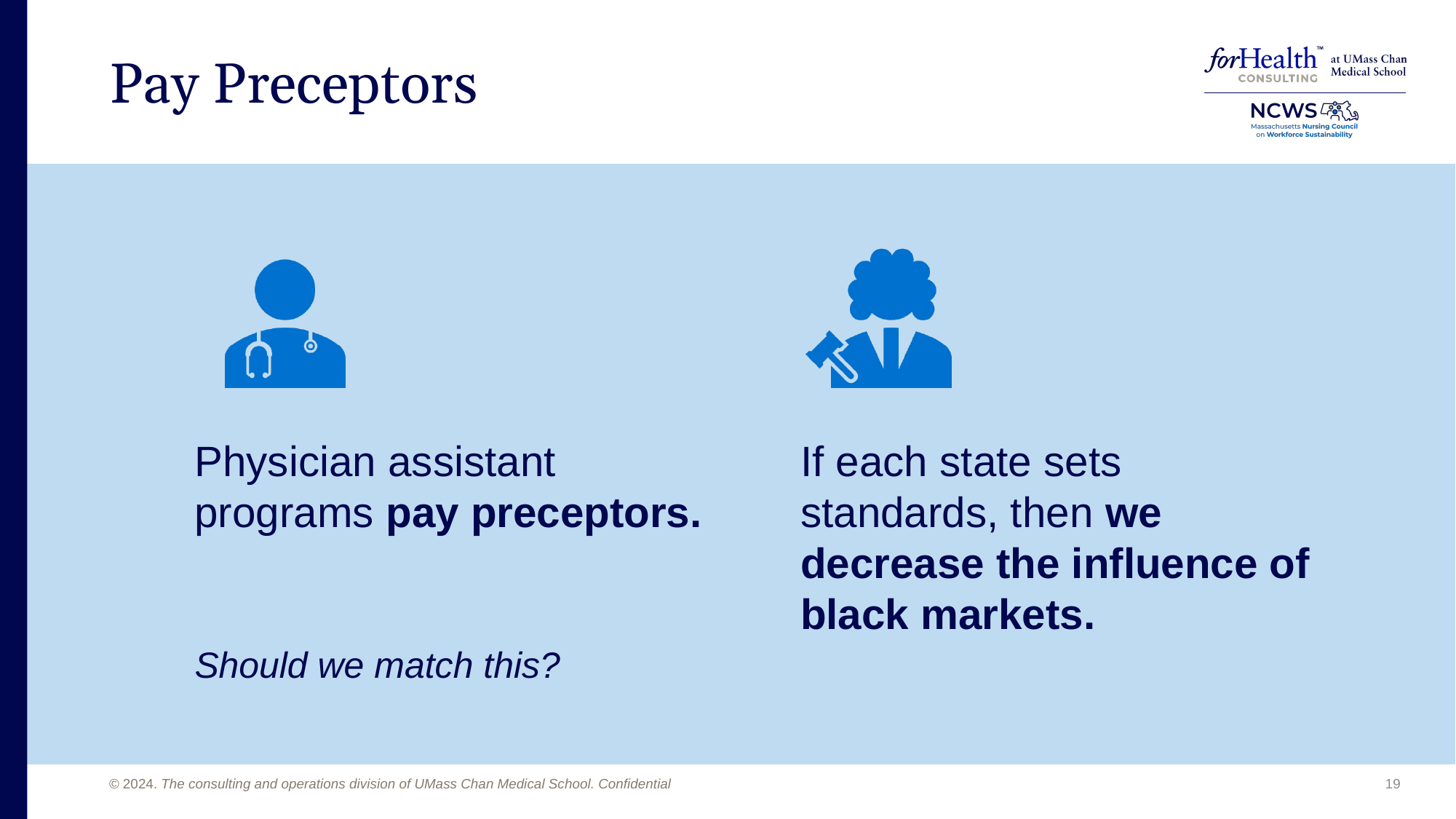

# Pay Preceptors
Physician assistant programs pay preceptors.
Should we match this?
If each state sets standards, then we decrease the influence of black markets.
19